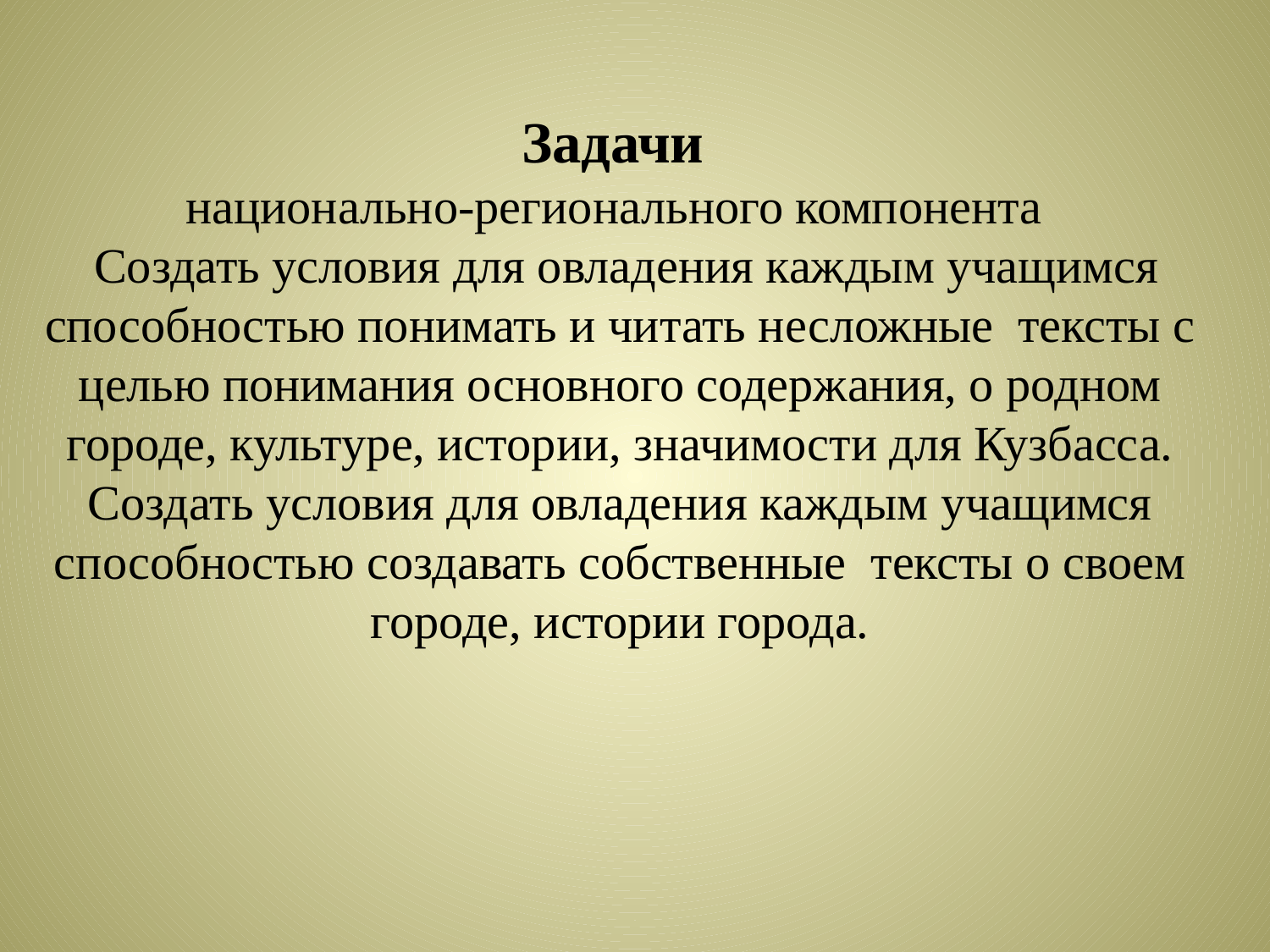

# Задачи национально-регионального компонента Создать условия для овладения каждым учащимся способностью понимать и читать несложные  тексты с целью понимания основного содержания, о родном городе, культуре, истории, значимости для Кузбасса. Создать условия для овладения каждым учащимся способностью создавать собственные  тексты о своем городе, истории города.